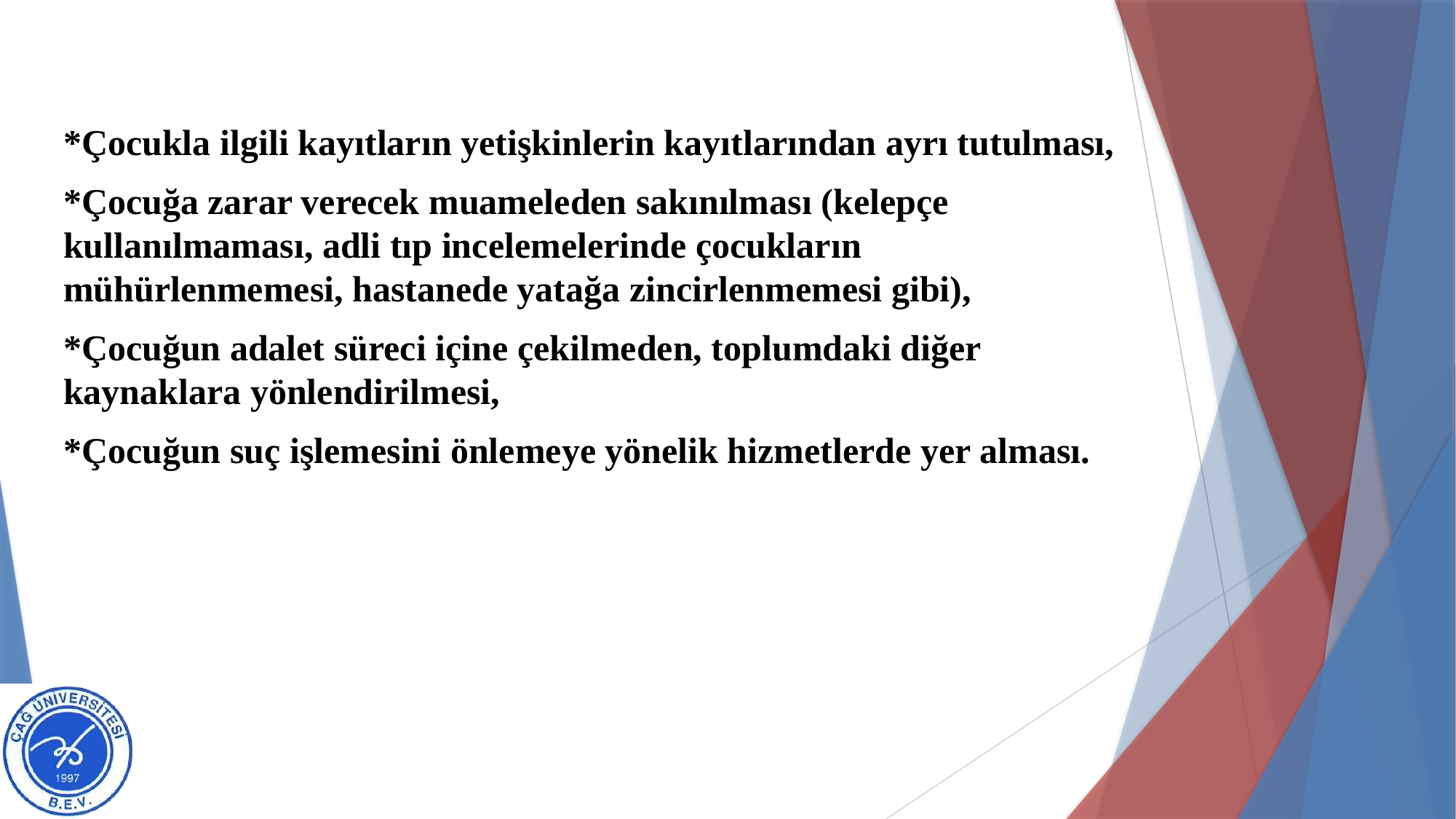

#
*Çocukla ilgili kayıtların yetişkinlerin kayıtlarından ayrı tutulması,
*Çocuğa zarar verecek muameleden sakınılması (kelepçe kullanılmaması, adli tıp incelemelerinde çocukların mühürlenmemesi, hastanede yatağa zincirlenmemesi gibi),
*Çocuğun adalet süreci içine çekilmeden, toplumdaki diğer kaynaklara yönlendirilmesi,
*Çocuğun suç işlemesini önlemeye yönelik hizmetlerde yer alması.